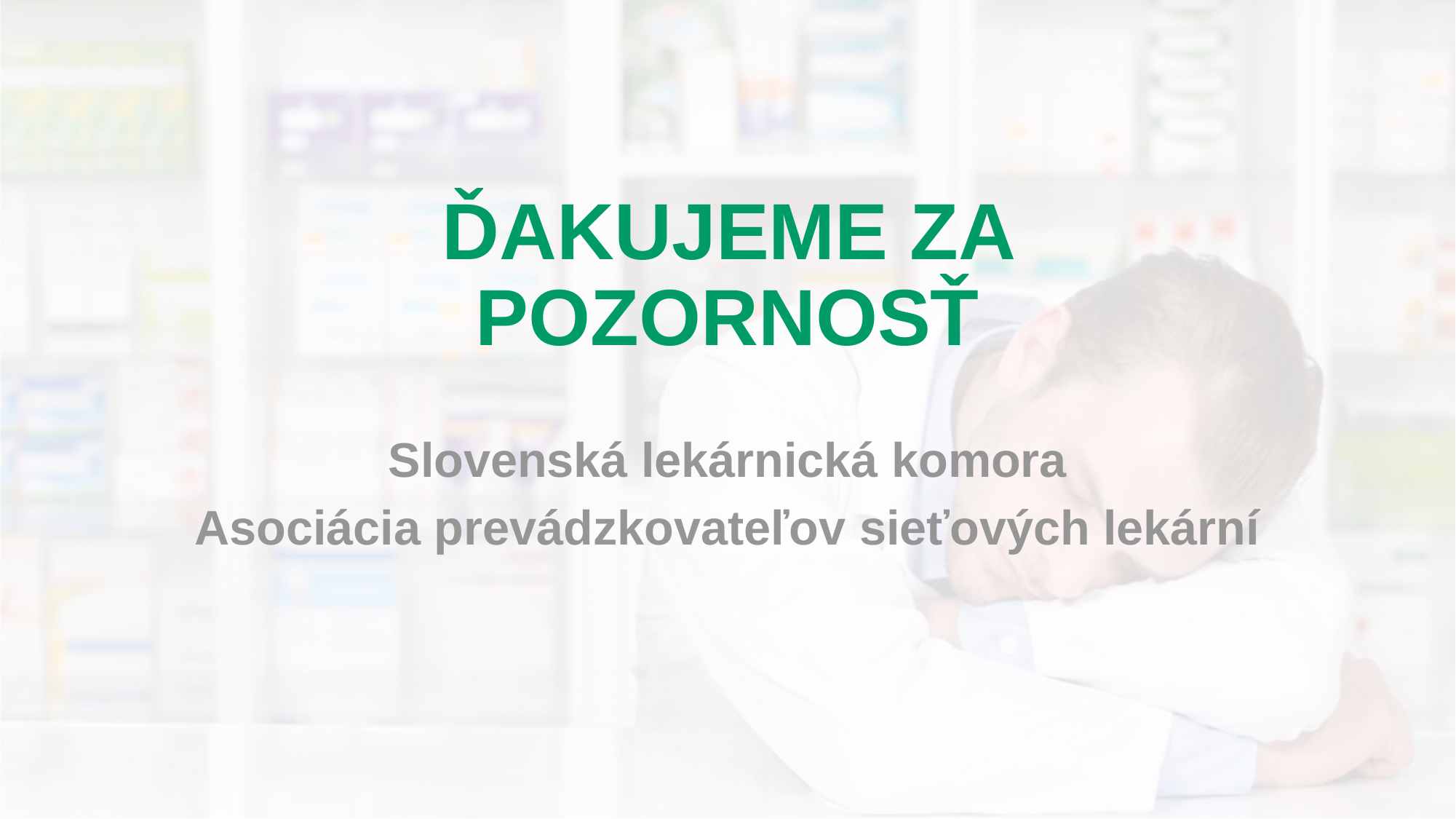

# ĎAKUJEME ZA POZORNOSŤ
Slovenská lekárnická komora
Asociácia prevádzkovateľov sieťových lekární